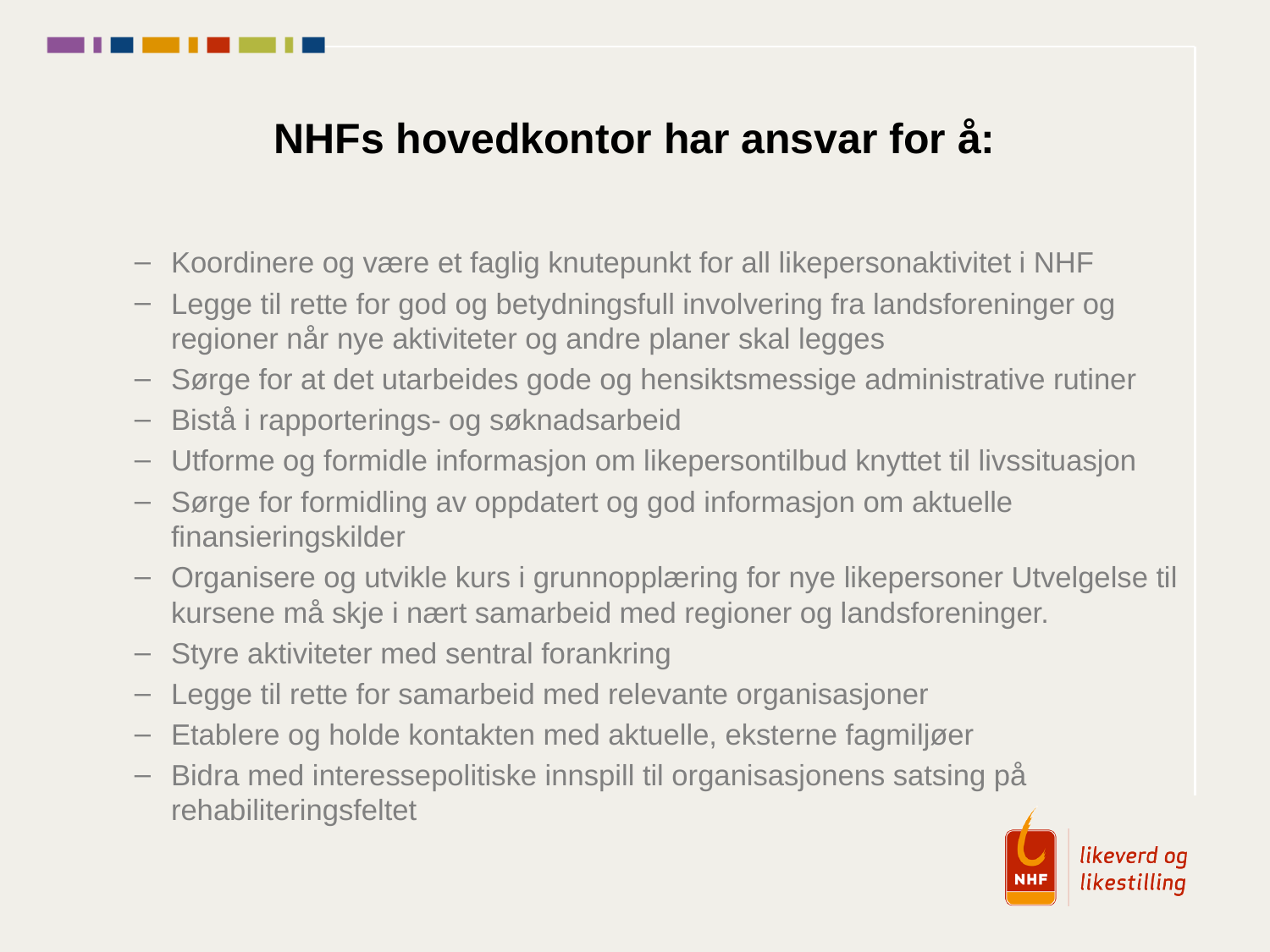

# NHFs hovedkontor har ansvar for å:

Koordinere og være et faglig knutepunkt for all likepersonaktivitet i NHF
Legge til rette for god og betydningsfull involvering fra landsforeninger og regioner når nye aktiviteter og andre planer skal legges
Sørge for at det utarbeides gode og hensiktsmessige administrative rutiner
Bistå i rapporterings- og søknadsarbeid
Utforme og formidle informasjon om likepersontilbud knyttet til livssituasjon
Sørge for formidling av oppdatert og god informasjon om aktuelle  finansieringskilder
Organisere og utvikle kurs i grunnopplæring for nye likepersoner Utvelgelse til kursene må skje i nært samarbeid med regioner og landsforeninger.
Styre aktiviteter med sentral forankring
Legge til rette for samarbeid med relevante organisasjoner
Etablere og holde kontakten med aktuelle, eksterne fagmiljøer
Bidra med interessepolitiske innspill til organisasjonens satsing på rehabiliteringsfeltet